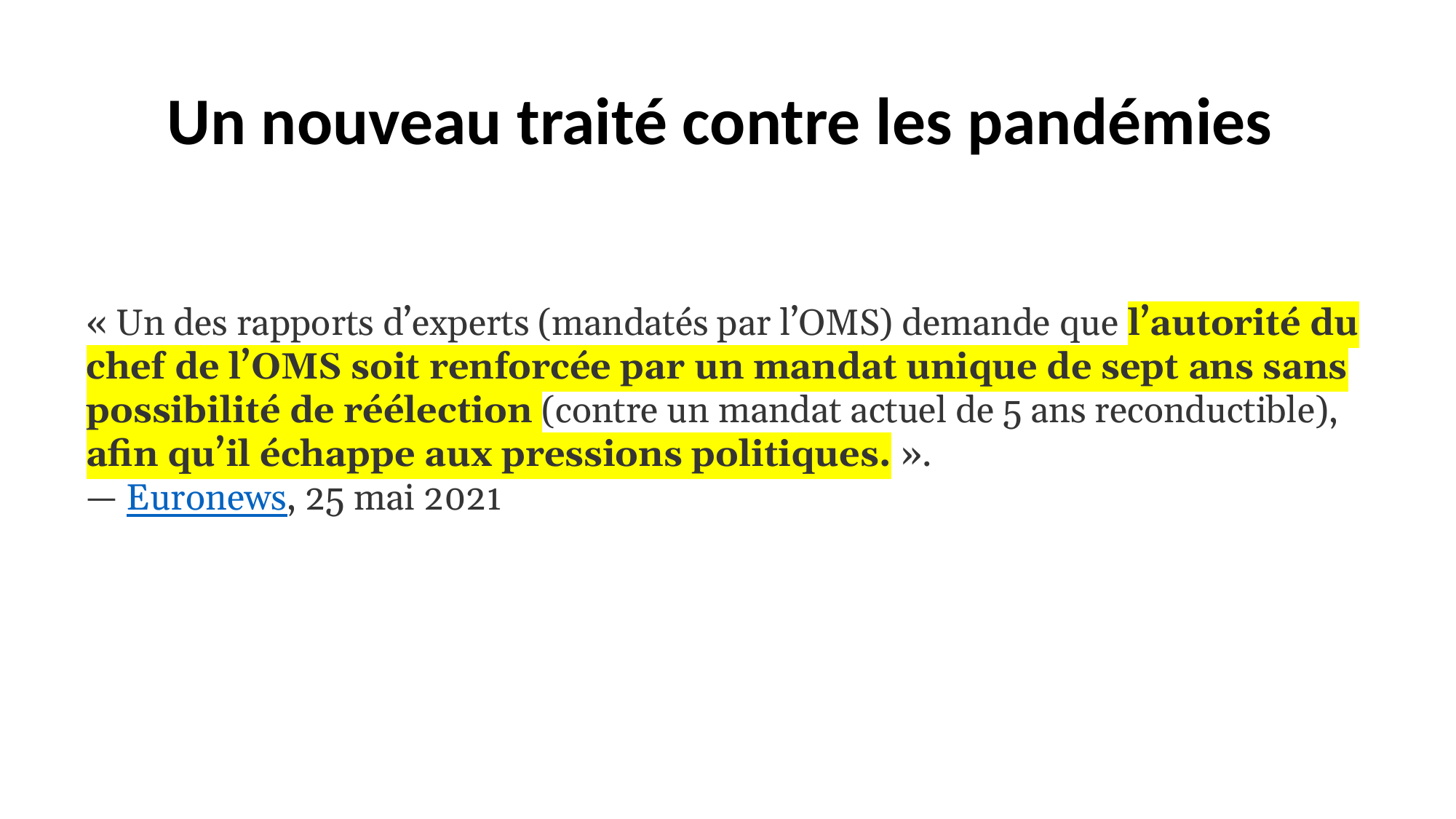

# Un nouveau traité contre les pandémies
« Un des rapports d’experts (mandatés par l’OMS) demande que l’autorité du chef de l’OMS soit renforcée par un mandat unique de sept ans sans possibilité de réélection (contre un mandat actuel de 5 ans reconductible), afin qu’il échappe aux pressions politiques. ».
— Euronews, 25 mai 2021